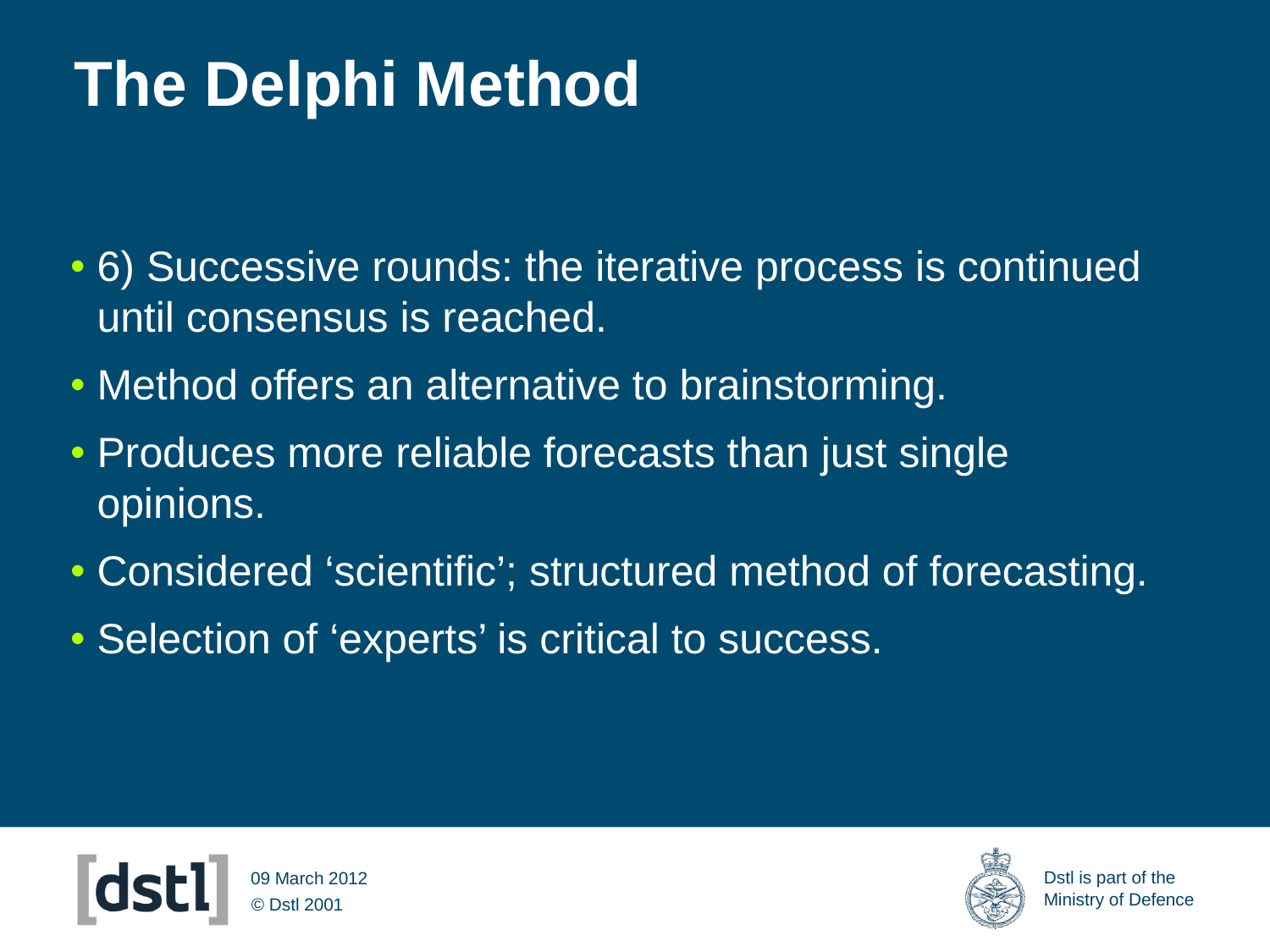

# The Delphi Method
6) Successive rounds: the iterative process is continued until consensus is reached.
Method offers an alternative to brainstorming.
Produces more reliable forecasts than just single opinions.
Considered ‘scientific’; structured method of forecasting.
Selection of ‘experts’ is critical to success.
09 March 2012